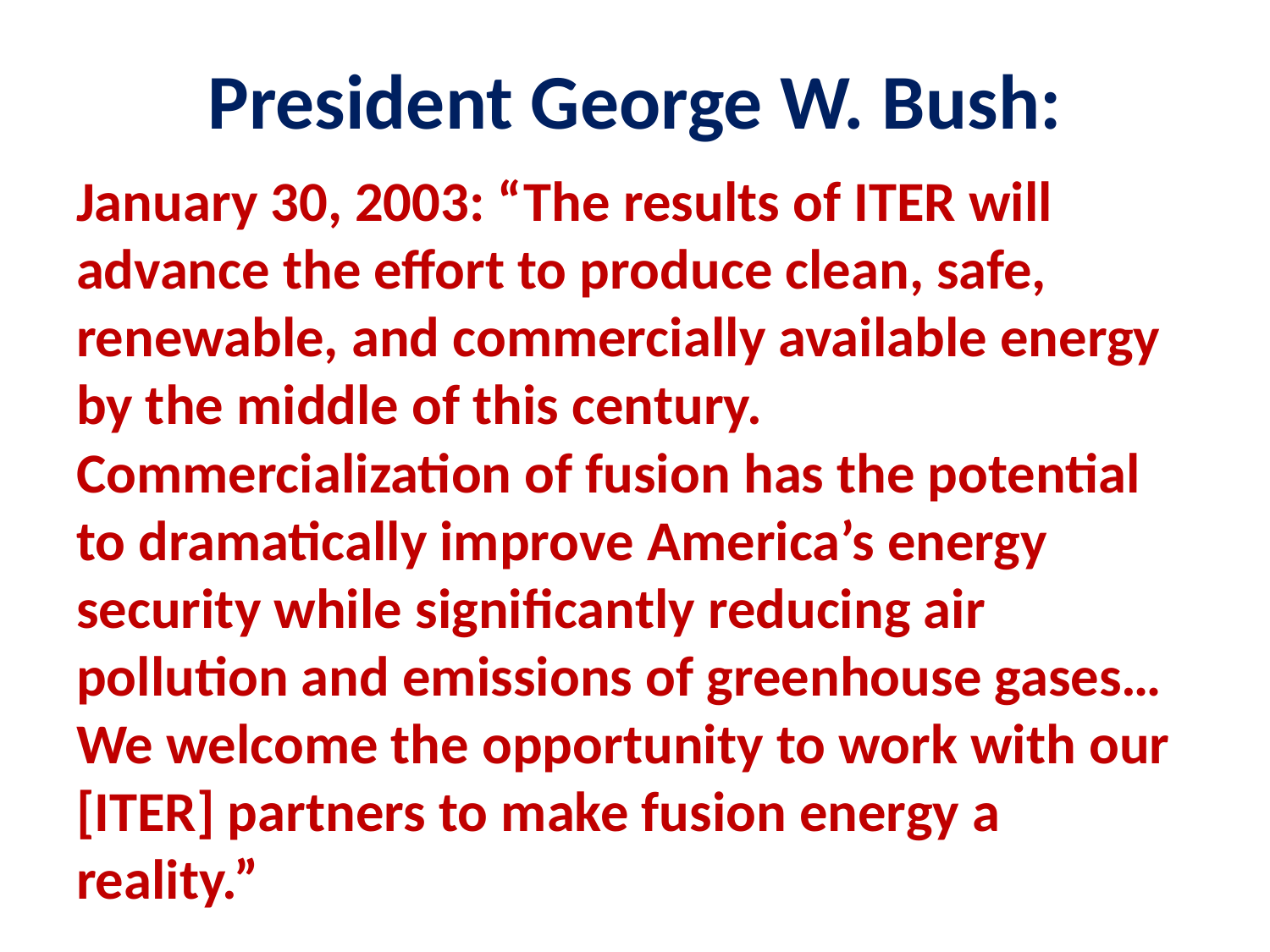

# President George W. Bush:
January 30, 2003: “The results of ITER will advance the effort to produce clean, safe, renewable, and commercially available energy by the middle of this century.  Commercialization of fusion has the potential to dramatically improve America’s energy security while significantly reducing air pollution and emissions of greenhouse gases…We welcome the opportunity to work with our [ITER] partners to make fusion energy a reality.”